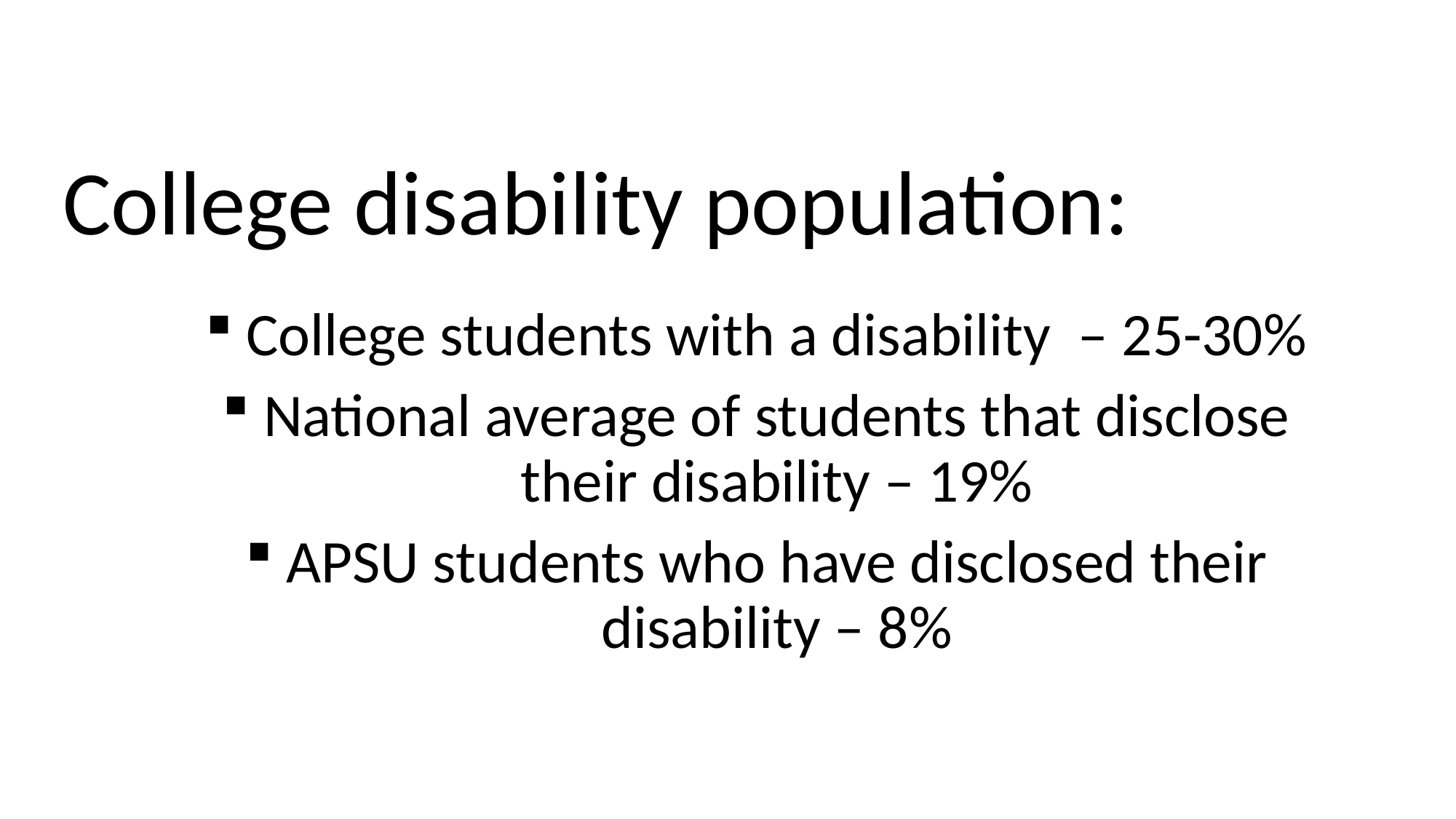

# College disability population:
College students with a disability  – 25-30%
National average of students that disclose their disability – 19%
APSU students who have disclosed their disability – 8%